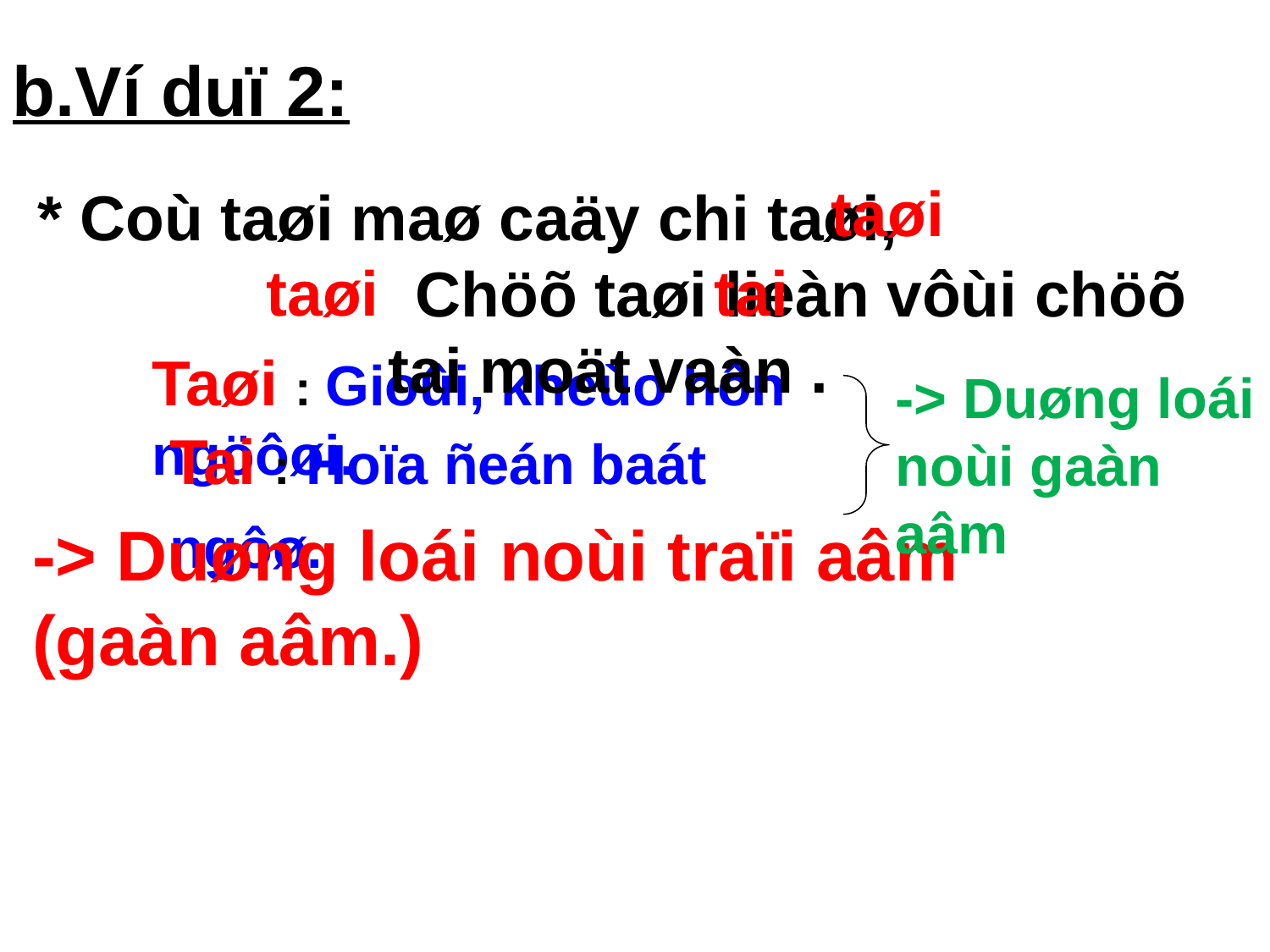

b.Ví duï 2:
taøi
 * Coù taøi maø caäy chi taøi,                                        Chöõ taøi lieàn vôùi chöõ tai moät vaàn .
taøi
tai
Taøi : Gioûi, kheùo hôn ngöôøi.
-> Duøng loái noùi gaàn aâm

Tai : Hoïa ñeán baát ngôø.
-> Duøng loái noùi traïi aâm (gaàn aâm.)